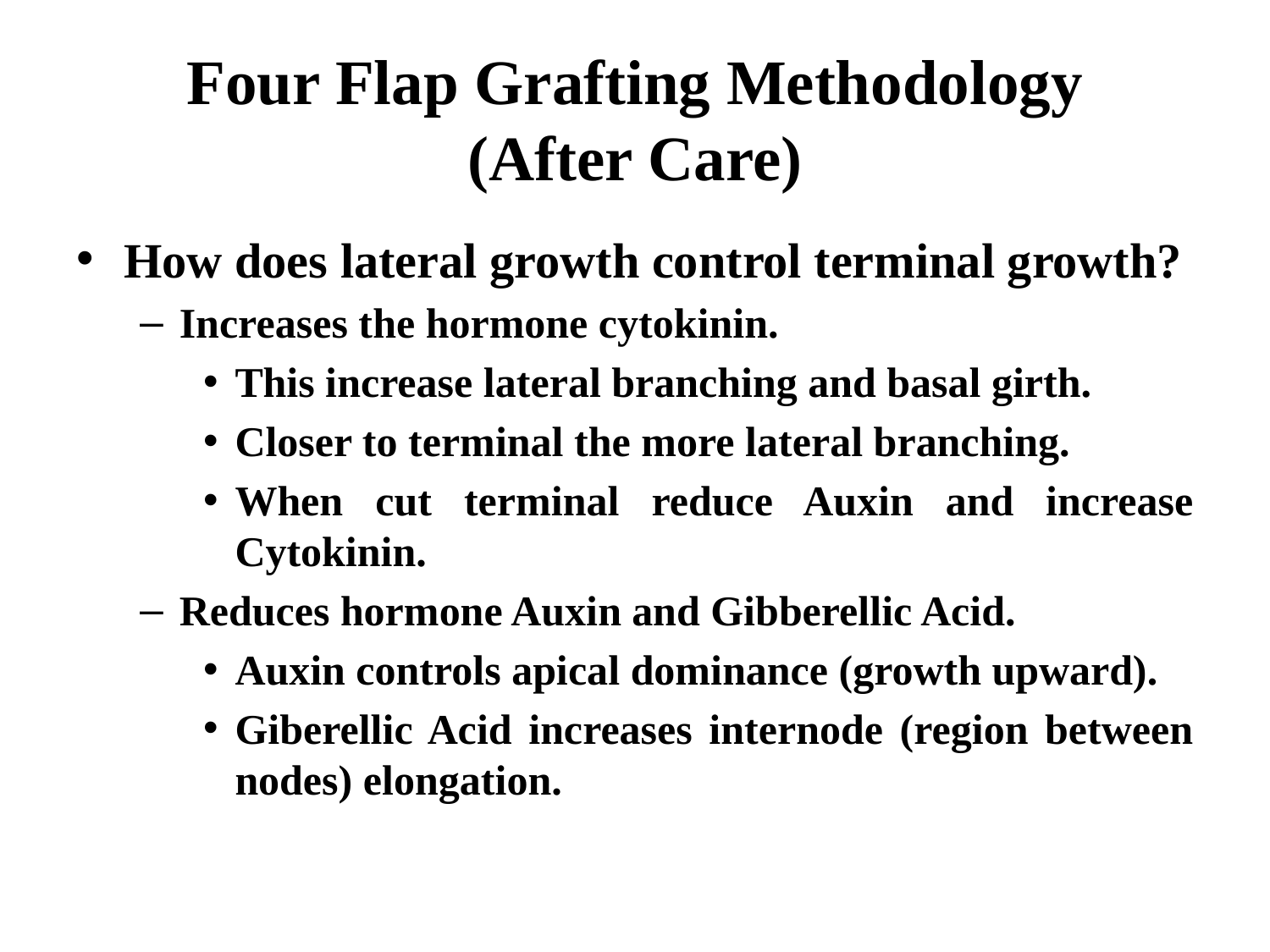

# Four Flap Grafting Methodology (After Care)
How does lateral growth control terminal growth?
Increases the hormone cytokinin.
This increase lateral branching and basal girth.
Closer to terminal the more lateral branching.
When cut terminal reduce Auxin and increase Cytokinin.
Reduces hormone Auxin and Gibberellic Acid.
Auxin controls apical dominance (growth upward).
Giberellic Acid increases internode (region between nodes) elongation.